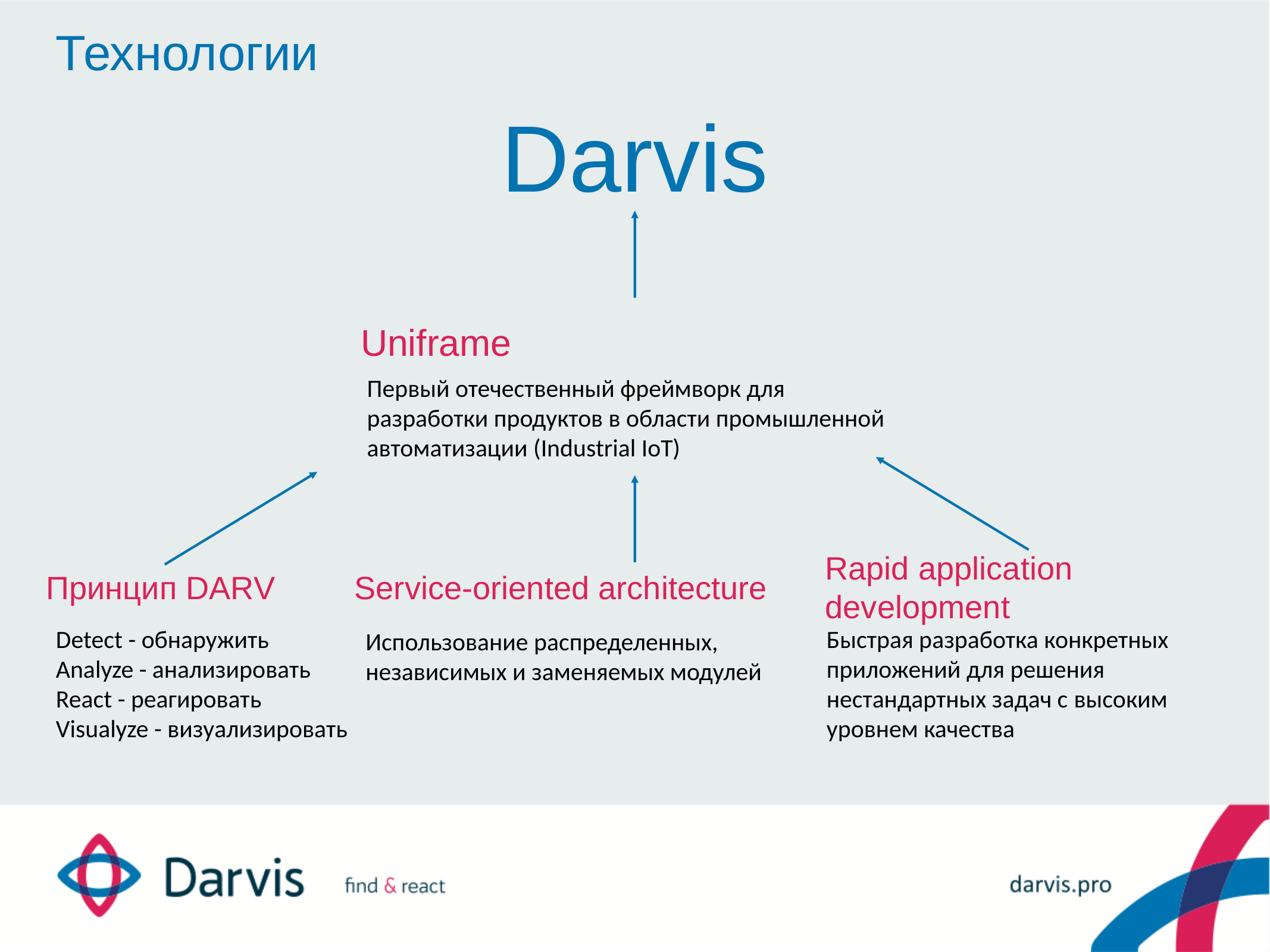

Технологии
Darvis

Uniframe
Первый отечественный фреймворк для разработки продуктов в области промышленной автоматизации (Industrial IoT)

Принцип DARV
Service-oriented architecture
Rapid application development
Быстрая разработка конкретных приложений для решения нестандартных задач с высоким уровнем качества
Использование распределенных, независимых и заменяемых модулей
Detect - обнаружить
Analyze - анализировать
React - реагировать
Visualyze - визуализировать